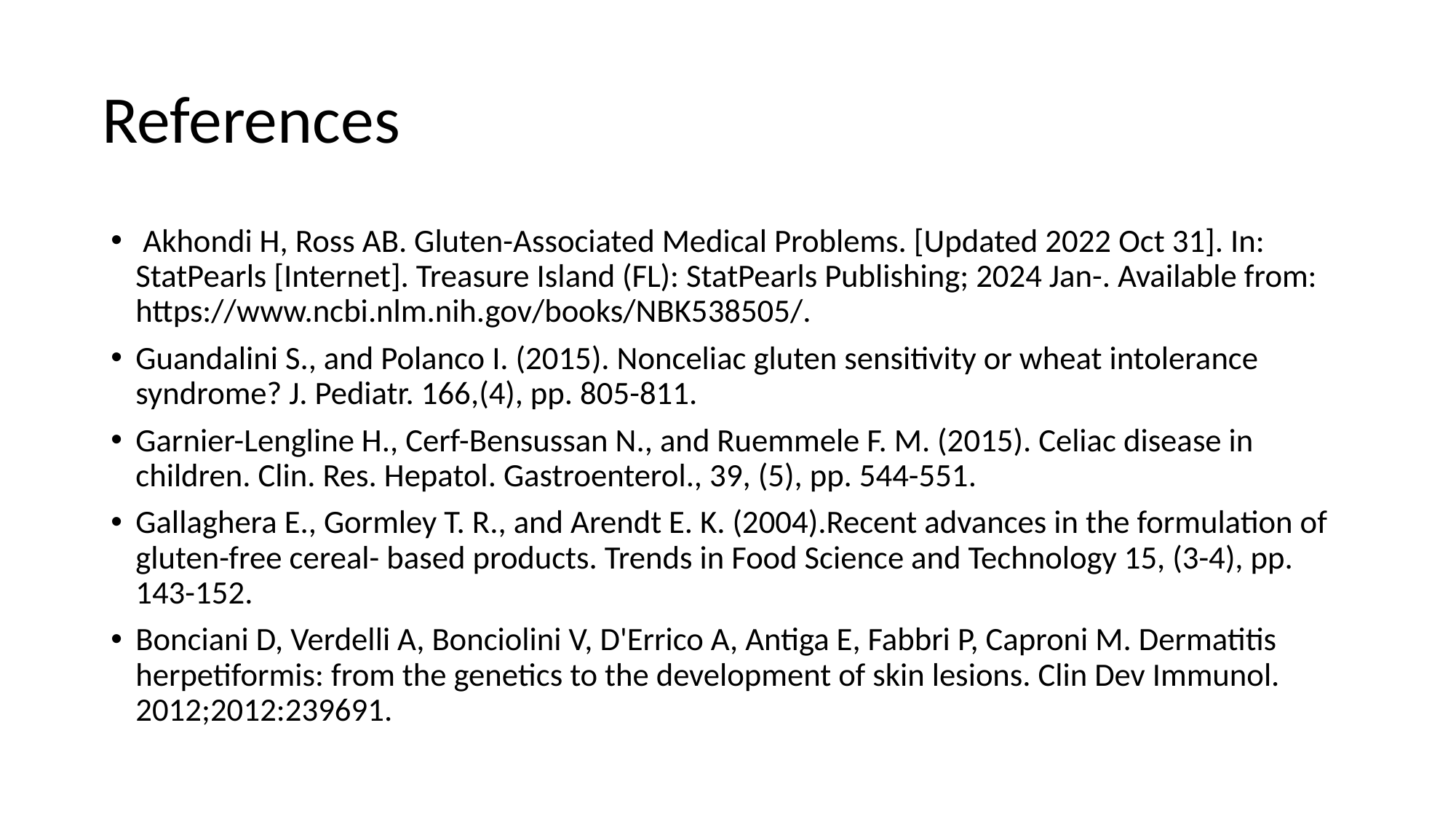

# References
 Akhondi H, Ross AB. Gluten-Associated Medical Problems. [Updated 2022 Oct 31]. In: StatPearls [Internet]. Treasure Island (FL): StatPearls Publishing; 2024 Jan-. Available from: https://www.ncbi.nlm.nih.gov/books/NBK538505/.
Guandalini S., and Polanco I. (2015). Nonceliac gluten sensitivity or wheat intolerance syndrome? J. Pediatr. 166,(4), pp. 805-811.
Garnier-Lengline H., Cerf-Bensussan N., and Ruemmele F. M. (2015). Celiac disease in children. Clin. Res. Hepatol. Gastroenterol., 39, (5), pp. 544-551.
Gallaghera E., Gormley T. R., and Arendt E. K. (2004).Recent advances in the formulation of gluten-free cereal- based products. Trends in Food Science and Technology 15, (3-4), pp. 143-152.
Bonciani D, Verdelli A, Bonciolini V, D'Errico A, Antiga E, Fabbri P, Caproni M. Dermatitis herpetiformis: from the genetics to the development of skin lesions. Clin Dev Immunol. 2012;2012:239691.